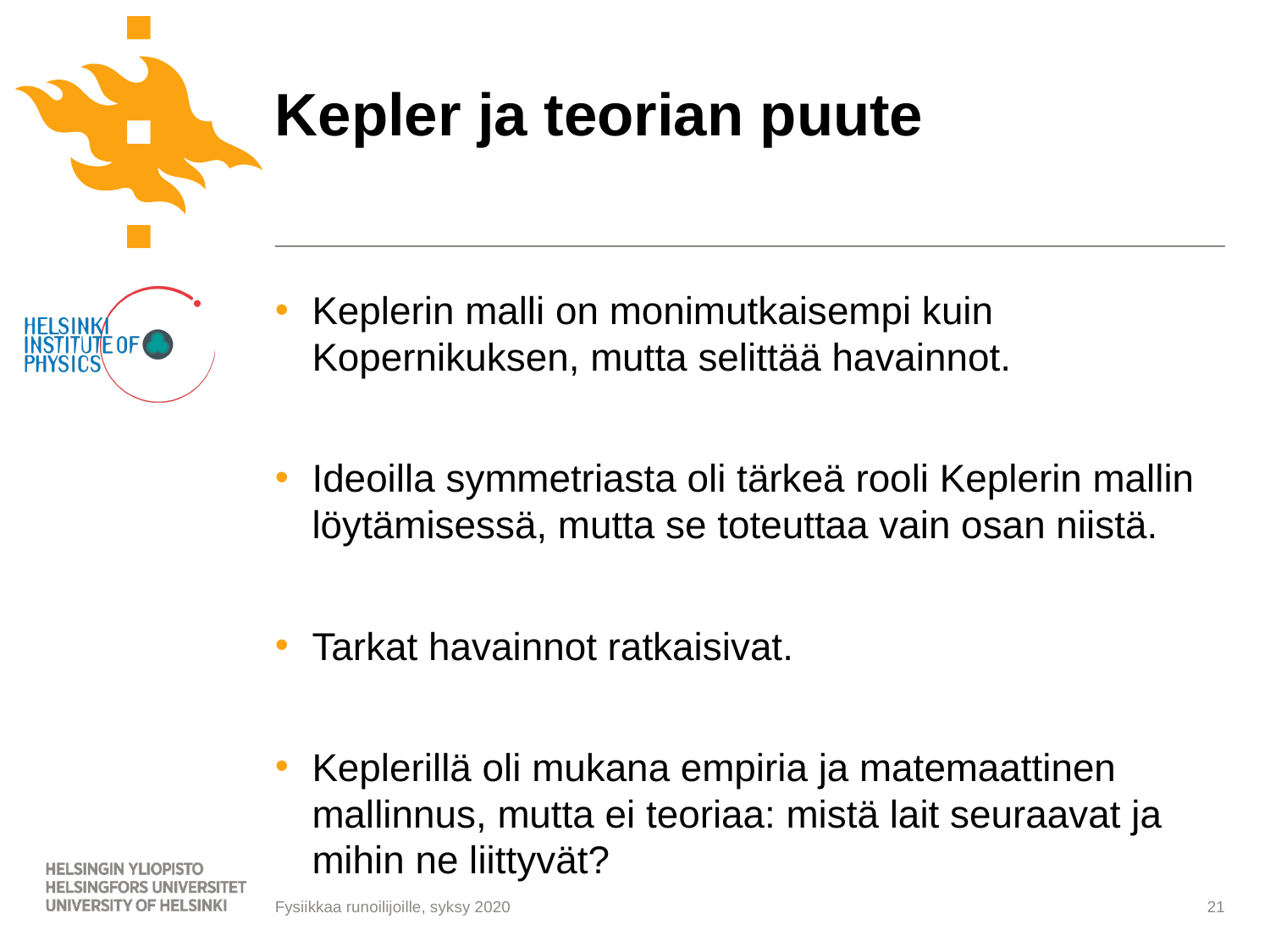

# Kepler ja teorian puute
Keplerin malli on monimutkaisempi kuin Kopernikuksen, mutta selittää havainnot.

Ideoilla symmetriasta oli tärkeä rooli Keplerin mallin löytämisessä, mutta se toteuttaa vain osan niistä.

Tarkat havainnot ratkaisivat.

Keplerillä oli mukana empiria ja matemaattinen mallinnus, mutta ei teoriaa: mistä lait seuraavat ja mihin ne liittyvät?
Fysiikkaa runoilijoille, syksy 2020
21